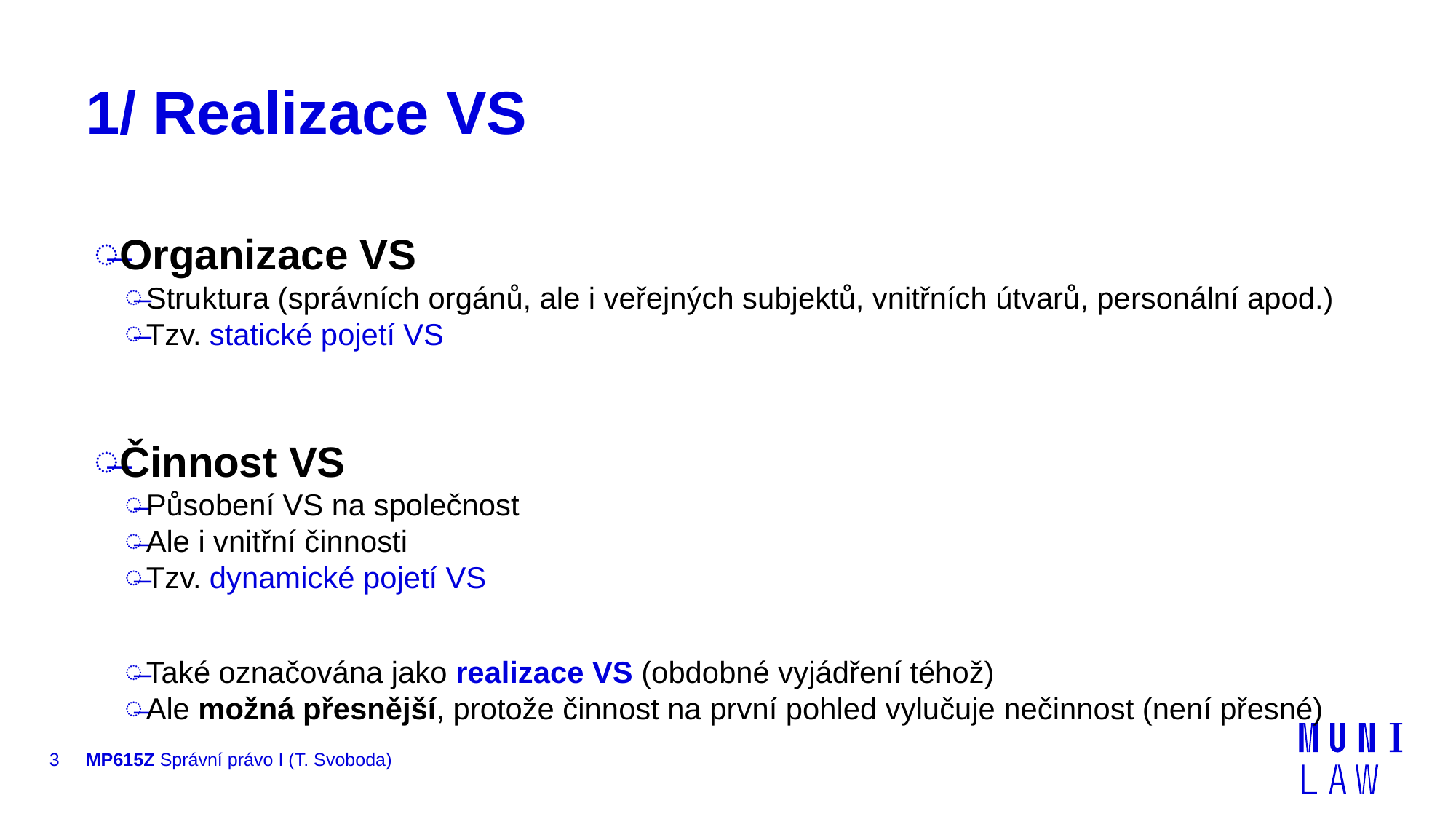

# 1/ Realizace VS
Organizace VS
Struktura (správních orgánů, ale i veřejných subjektů, vnitřních útvarů, personální apod.)
Tzv. statické pojetí VS

Činnost VS
Působení VS na společnost
Ale i vnitřní činnosti
Tzv. dynamické pojetí VS

Také označována jako realizace VS (obdobné vyjádření téhož)
Ale možná přesnější, protože činnost na první pohled vylučuje nečinnost (není přesné)
3
MP615Z Správní právo I (T. Svoboda)